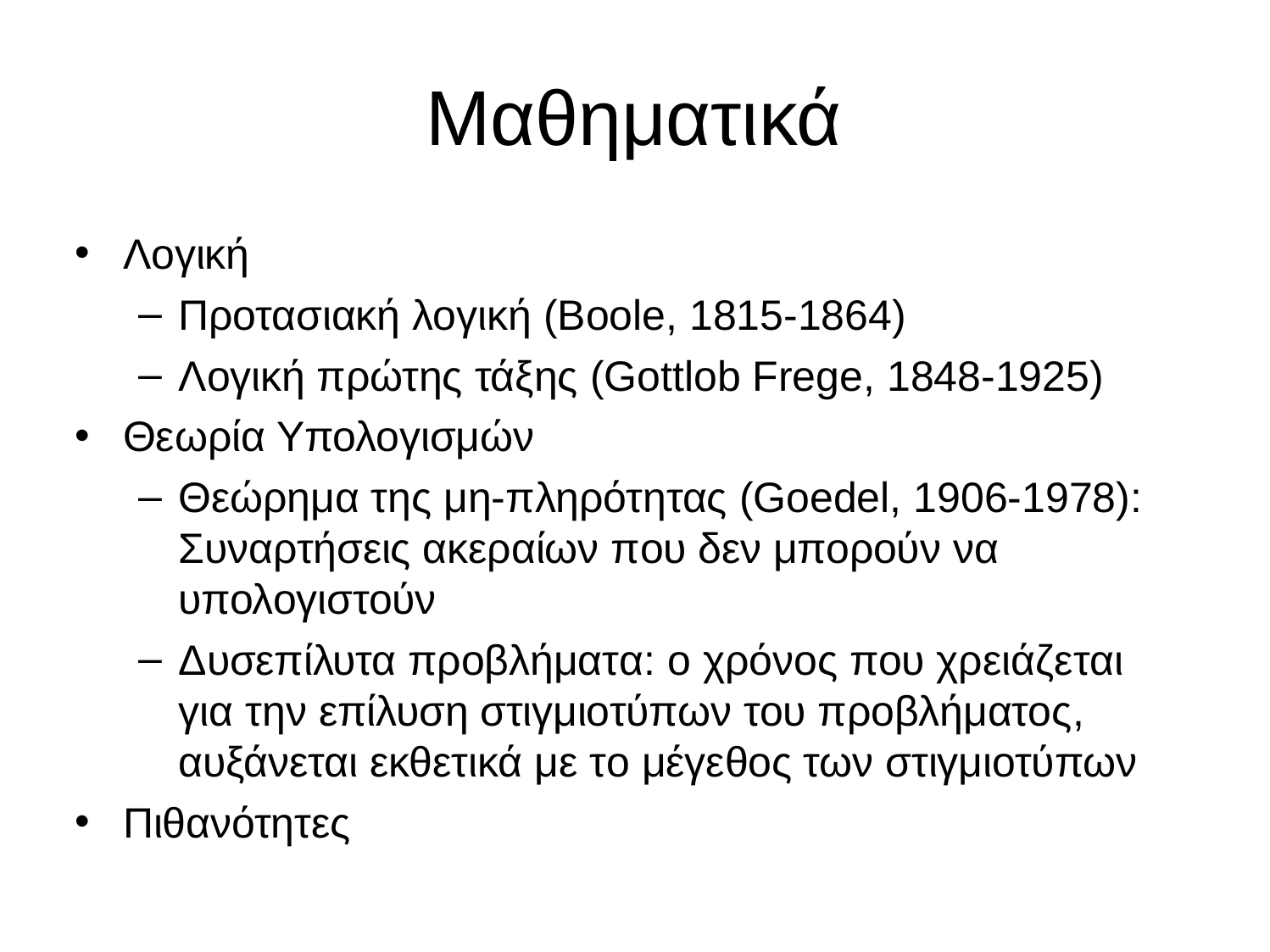

# Μαθηματικά
Λογική
Προτασιακή λογική (Boole, 1815-1864)
Λογική πρώτης τάξης (Gottlob Frege, 1848-1925)
Θεωρία Υπολογισμών
Θεώρημα της μη-πληρότητας (Goedel, 1906-1978): Συναρτήσεις ακεραίων που δεν μπορούν να υπολογιστούν
Δυσεπίλυτα προβλήματα: ο χρόνος που χρειάζεται για την επίλυση στιγμιοτύπων του προβλήματος, αυξάνεται εκθετικά με το μέγεθος των στιγμιοτύπων
Πιθανότητες